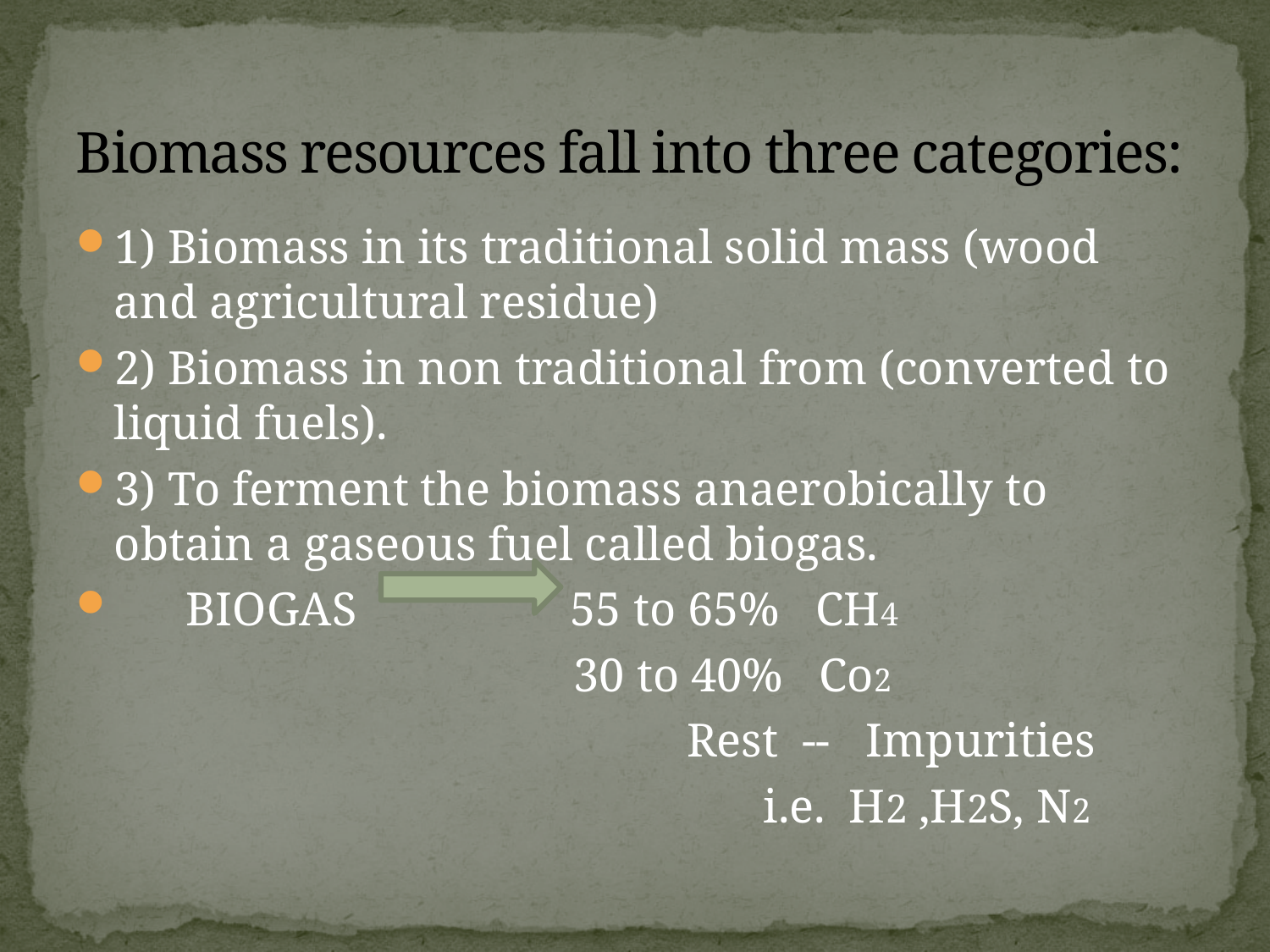

# Biomass resources fall into three categories:
1) Biomass in its traditional solid mass (wood and agricultural residue)
2) Biomass in non traditional from (converted to liquid fuels).
3) To ferment the biomass anaerobically to obtain a gaseous fuel called biogas.
      BIOGAS                  55 to 65%   CH4
                                          30 to 40%   Co2
                                                                          Rest  --   Impurities
                                                          i.e.  H2 ,H2S, N2